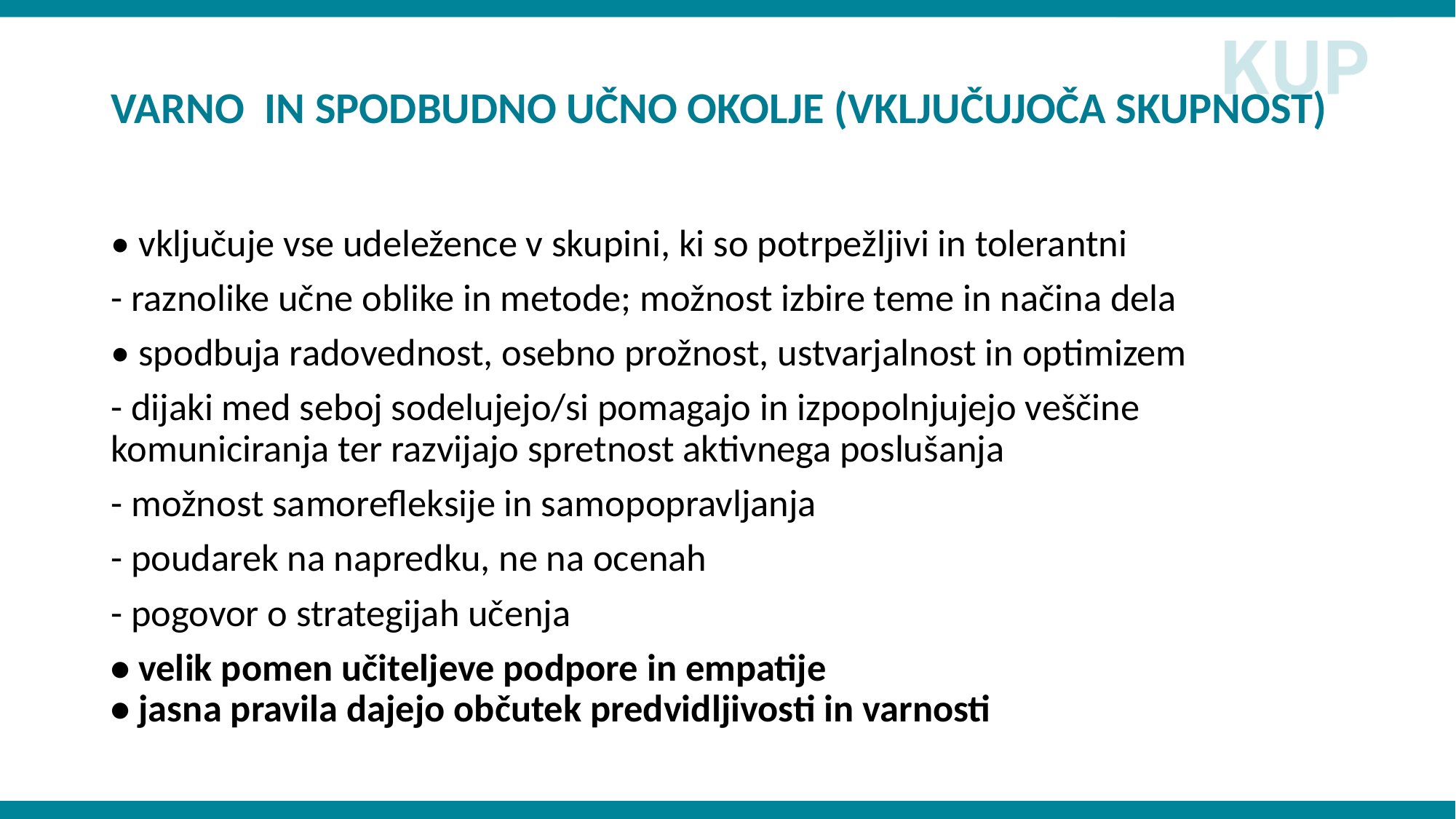

# VARNO  IN SPODBUDNO UČNO OKOLJE (VKLJUČUJOČA SKUPNOST)
• vključuje vse udeležence v skupini, ki so potrpežljivi in tolerantni
- raznolike učne oblike in metode; možnost izbire teme in načina dela
• spodbuja radovednost, osebno prožnost, ustvarjalnost in optimizem
- dijaki med seboj sodelujejo/si pomagajo in izpopolnjujejo veščine komuniciranja ter razvijajo spretnost aktivnega poslušanja
- možnost samorefleksije in samopopravljanja
- poudarek na napredku, ne na ocenah
- pogovor o strategijah učenja
• velik pomen učiteljeve podpore in empatije
• jasna pravila dajejo občutek predvidljivosti in varnosti